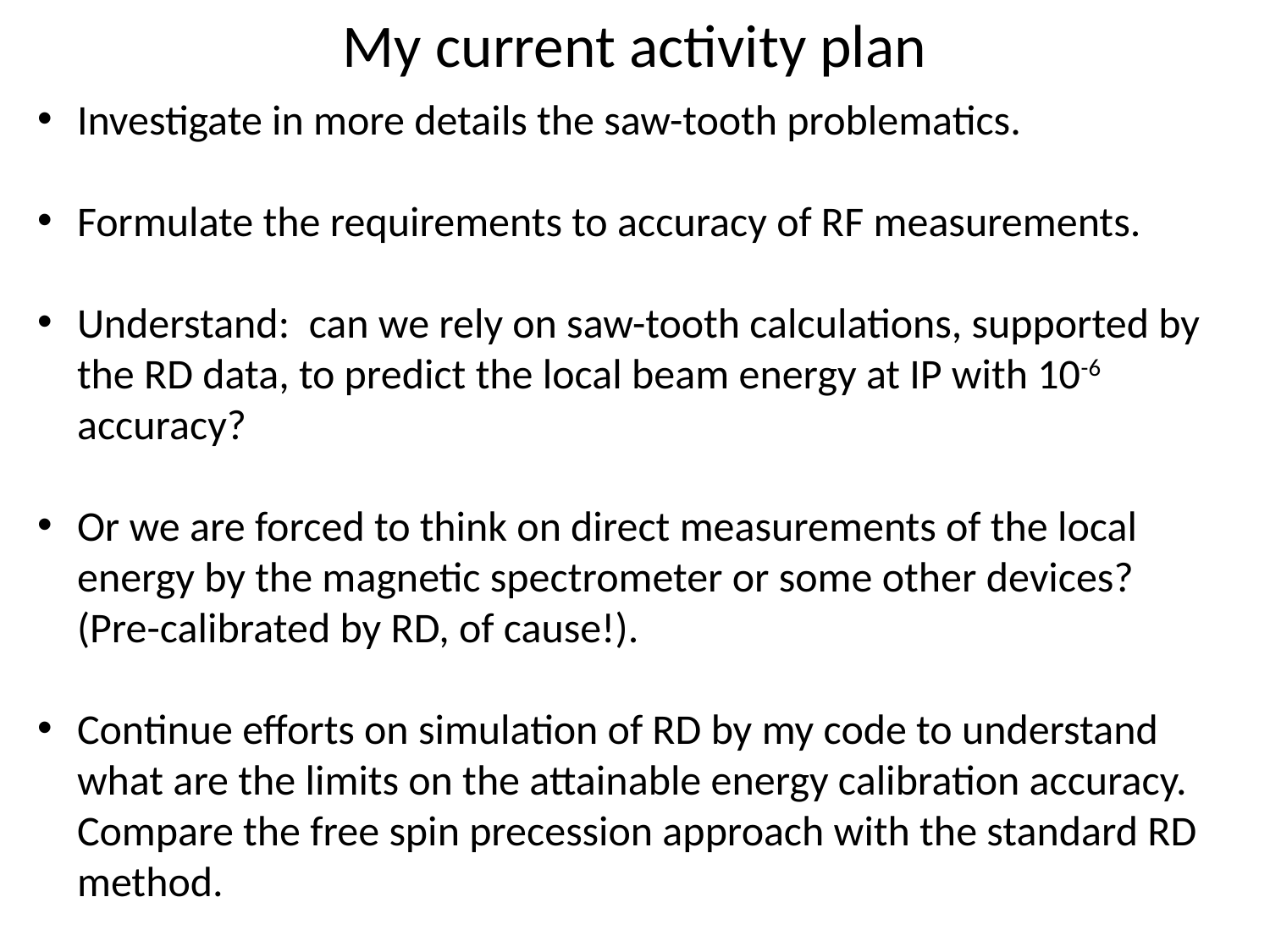

# My current activity plan
Investigate in more details the saw-tooth problematics.

Formulate the requirements to accuracy of RF measurements.

Understand:  can we rely on saw-tooth calculations, supported by  the RD data, to predict the local beam energy at IP with 10-6 accuracy?

Or we are forced to think on direct measurements of the local energy by the magnetic spectrometer or some other devices? (Pre-calibrated by RD, of cause!).

Continue efforts on simulation of RD by my code to understand what are the limits on the attainable energy calibration accuracy. Compare the free spin precession approach with the standard RD method.